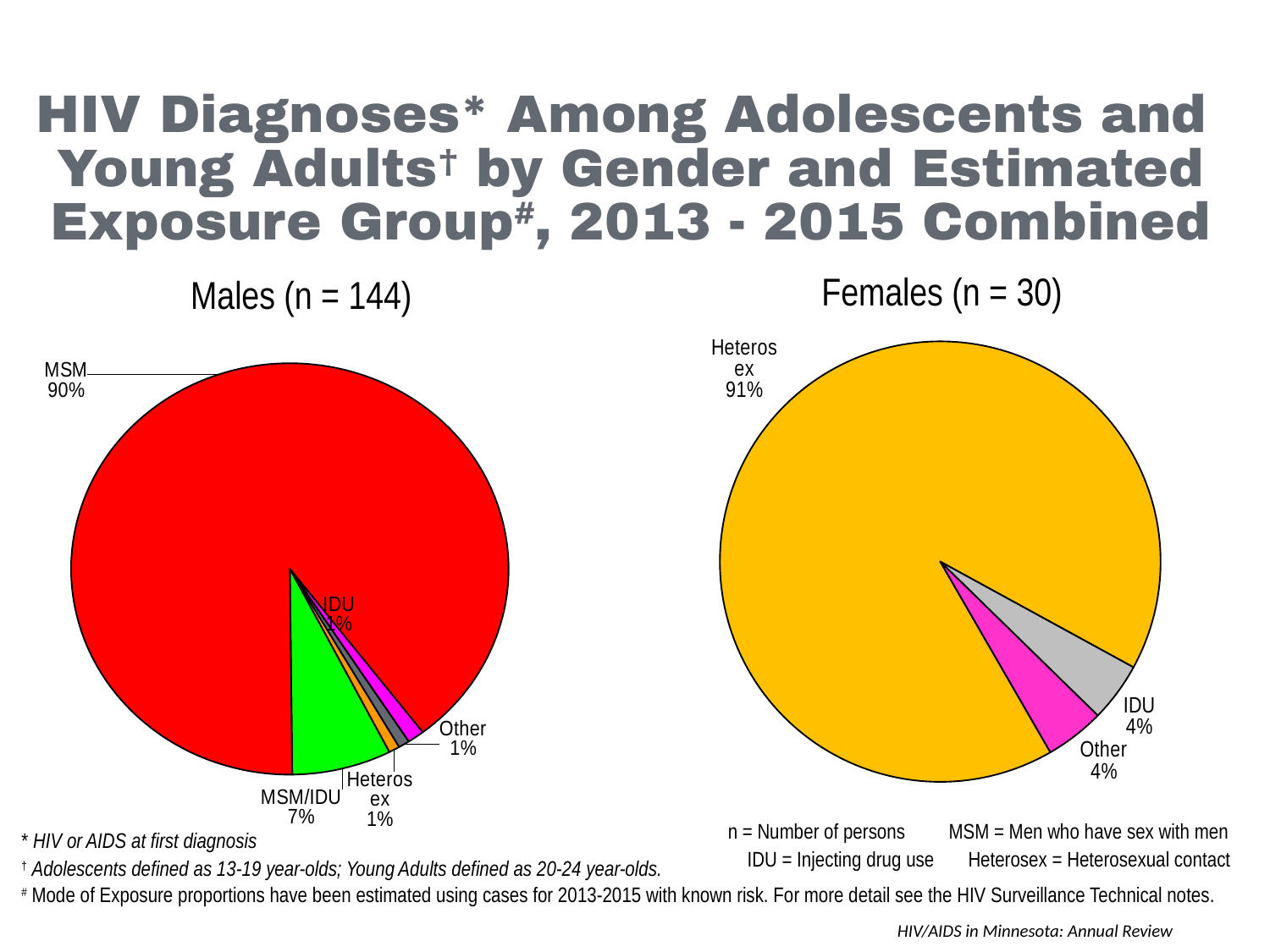

HIV Diagnoses* Among Adolescents and
Young Adults† by Gender and Estimated Exposure Group#, 2013 - 2015 Combined
Females (n = 30)
Males (n = 144)

### Chart

| Category |  |
|---|---|
| Heterosex | 1.180328 |
| MSM/IDU | 10.62295 |
| MSM | 129.8361 |
|  | None |
|  | None |
| IDU | 1.80328 |
| Other | 1.180328 |

### Chart

| Category |  |
|---|---|
| Heterosex | 29.217396 |
| IDU | 1.391304 |
| Other | 1.391304 |
n = Number of persons         MSM = Men who have sex with men       IDU = Injecting drug use       Heterosex = Heterosexual contact
* HIV or AIDS at first diagnosis
† Adolescents defined as 13-19 year-olds; Young Adults defined as 20-24 year-olds.
# Mode of Exposure proportions have been estimated using cases for 2013-2015 with known risk. For more detail see the HIV Surveillance Technical notes.

					              	               HIV/AIDS in Minnesota: Annual Review